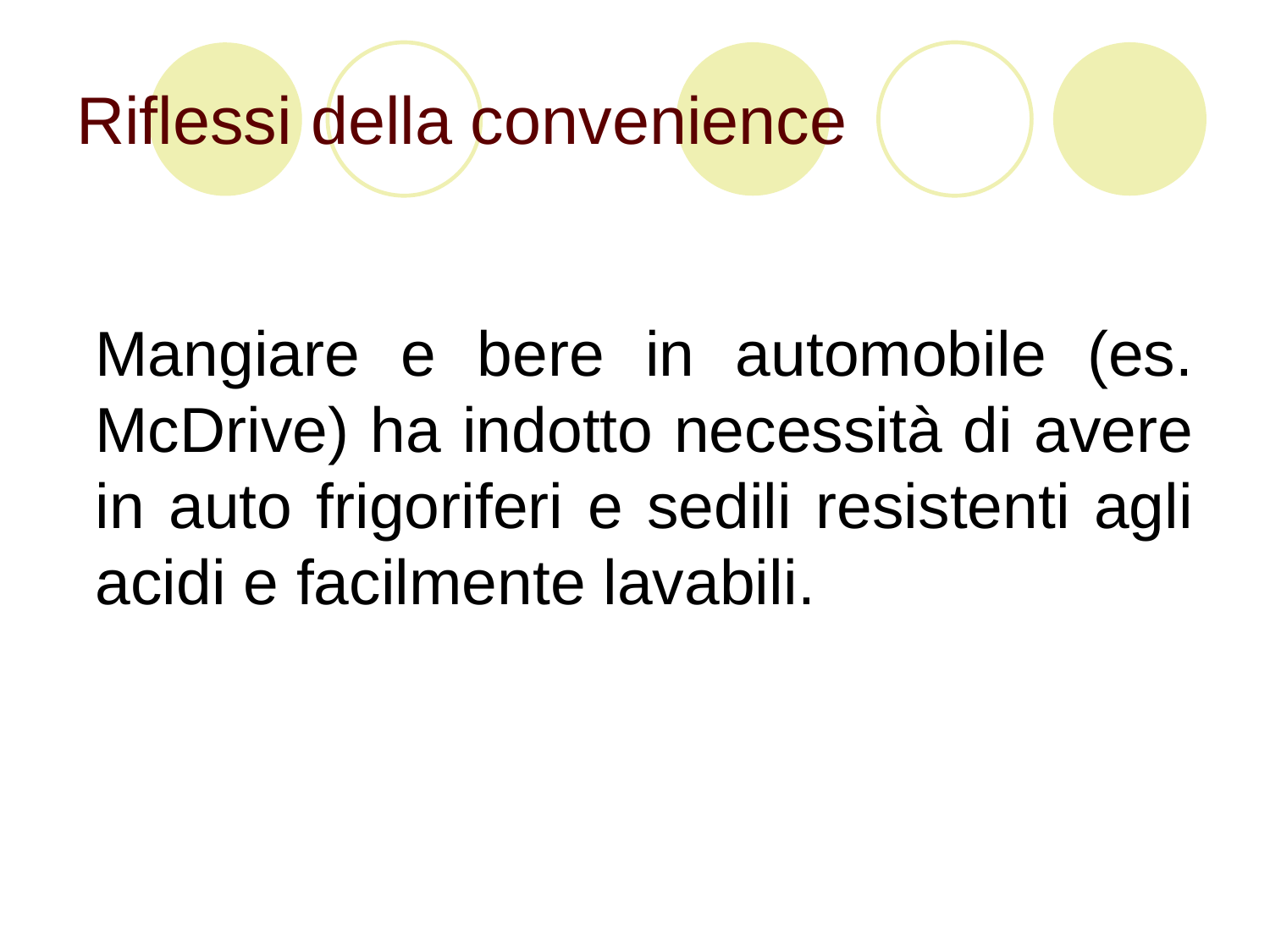

# Riflessi della convenience
	Mangiare e bere in automobile (es. McDrive) ha indotto necessità di avere in auto frigoriferi e sedili resistenti agli acidi e facilmente lavabili.